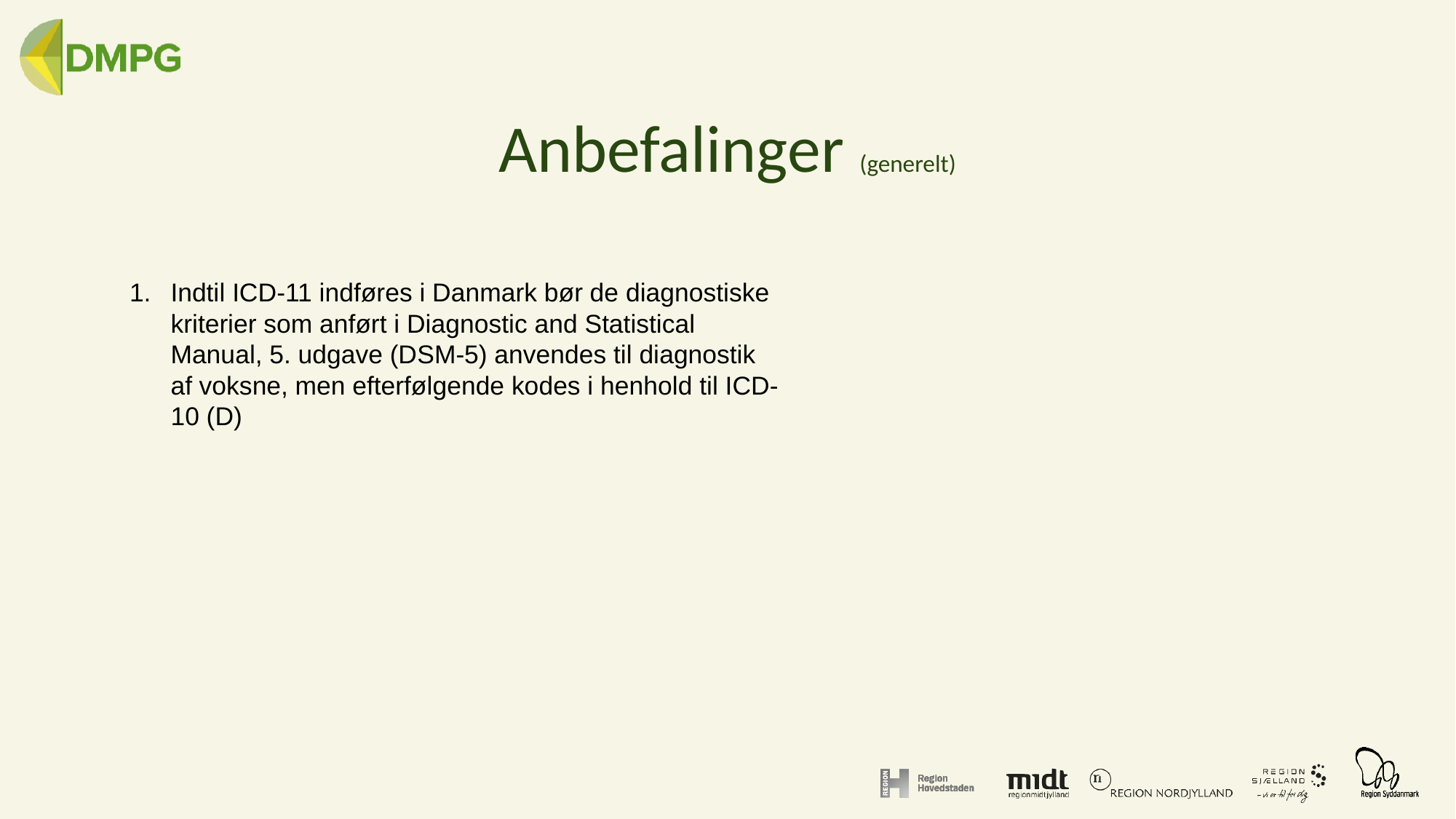

# Anbefalinger (generelt)
Indtil ICD-11 indføres i Danmark bør de diagnostiske kriterier som anført i Diagnostic and Statistical Manual, 5. udgave (DSM-5) anvendes til diagnostik af voksne, men efterfølgende kodes i henhold til ICD-10 (D)